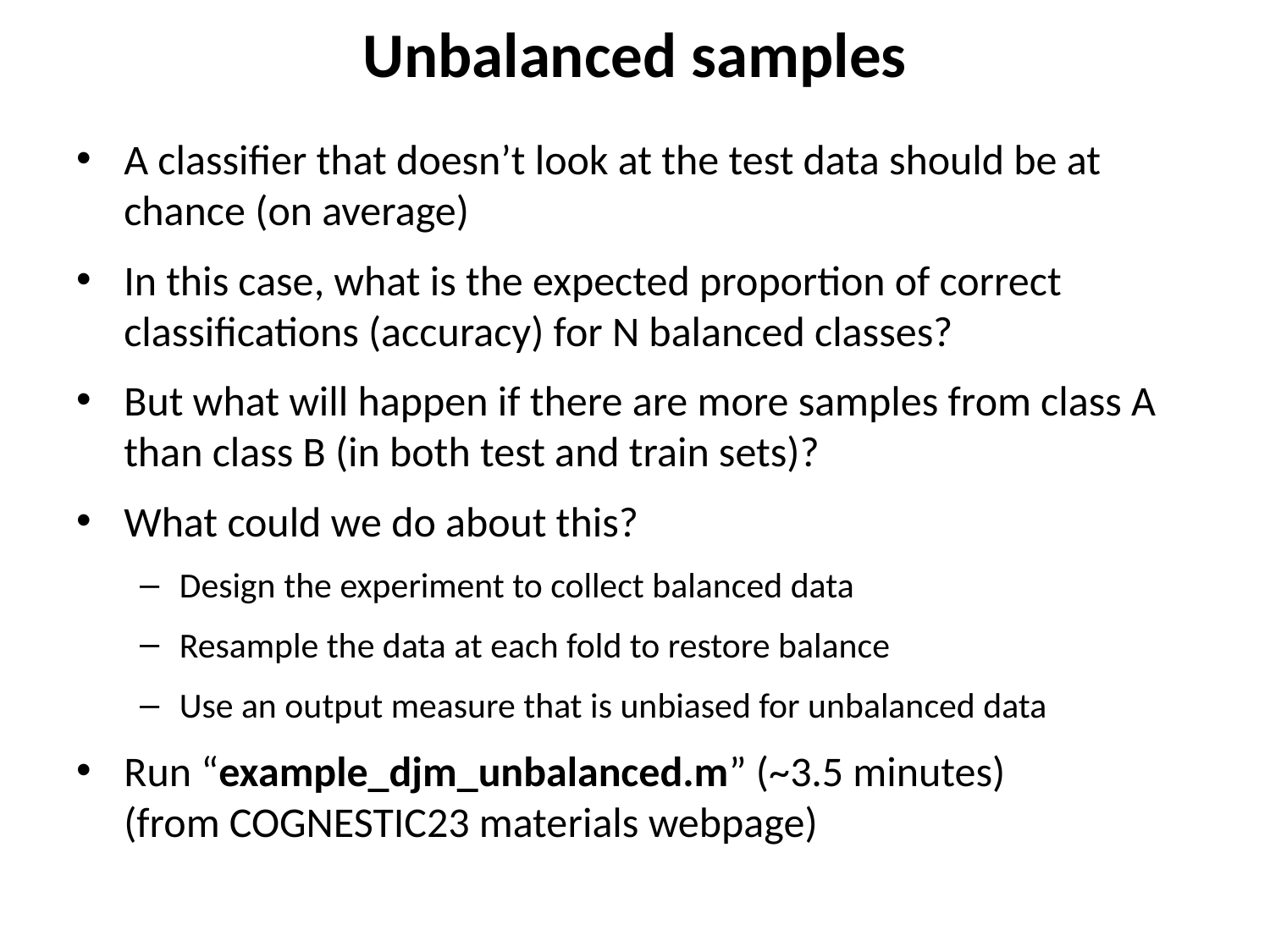

# Unbalanced samples
A classifier that doesn’t look at the test data should be at chance (on average)
In this case, what is the expected proportion of correct classifications (accuracy) for N balanced classes?
But what will happen if there are more samples from class A than class B (in both test and train sets)?
What could we do about this?
Design the experiment to collect balanced data
Resample the data at each fold to restore balance
Use an output measure that is unbiased for unbalanced data
Run “example_djm_unbalanced.m” (~3.5 minutes)
(from COGNESTIC23 materials webpage)